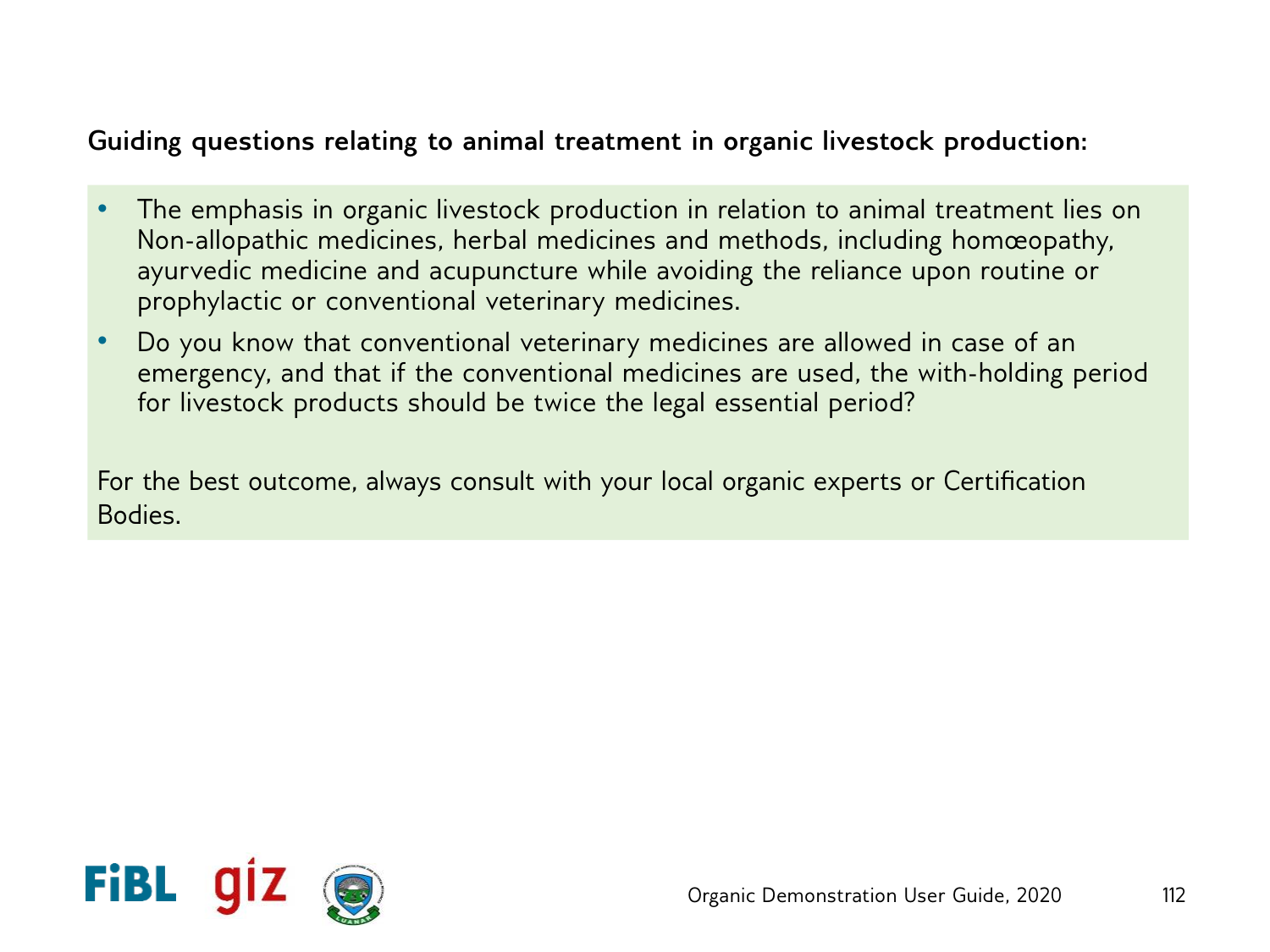

Guiding questions relating to animal treatment in organic livestock production:
The emphasis in organic livestock production in relation to animal treatment lies on Non-allopathic medicines, herbal medicines and methods, including homoeopathy,  ayurvedic medicine and acupuncture while avoiding the reliance upon routine or prophylactic or conventional veterinary medicines.
Do you know that conventional veterinary medicines are allowed in case of an emergency, and that if the conventional medicines are used, the with-holding period for livestock products should be twice the legal essential period?

For the best outcome, always consult with your local organic experts or Certification Bodies.
Organic Demonstration User Guide, 2020
112